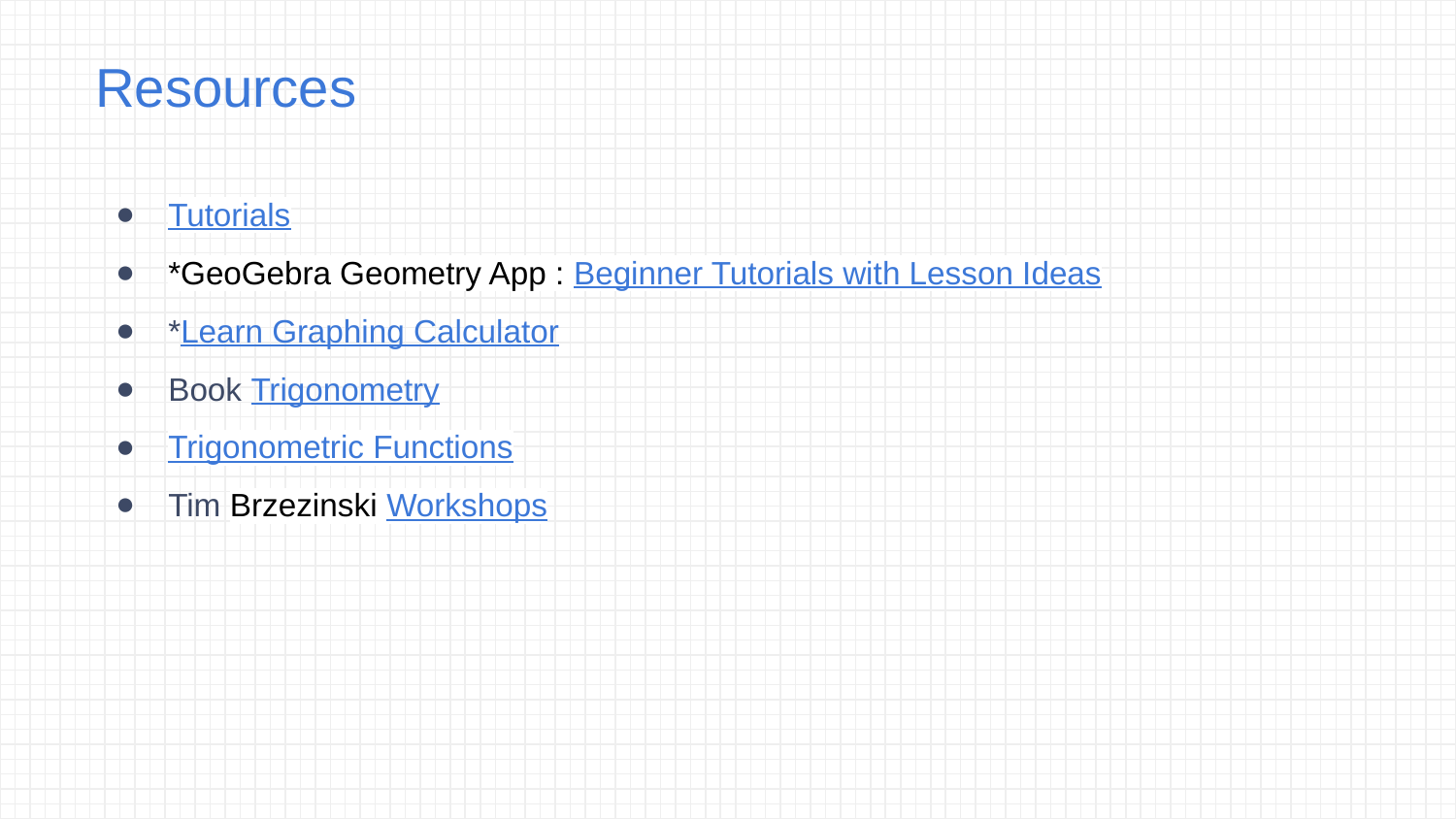

# Resources
Tutorials
*GeoGebra Geometry App : Beginner Tutorials with Lesson Ideas
*Learn Graphing Calculator
Book Trigonometry
Trigonometric Functions
Tim Brzezinski Workshops